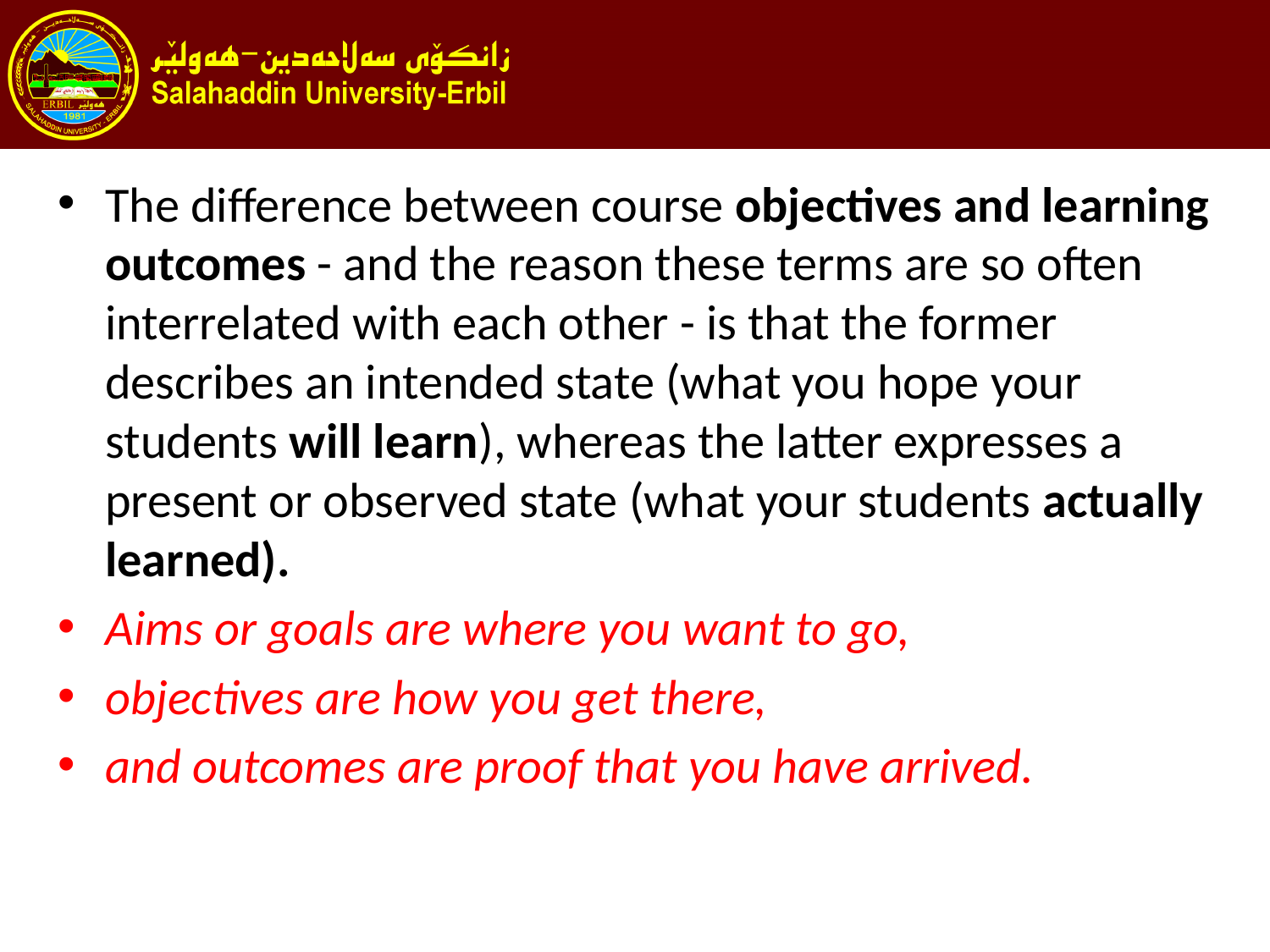

The difference between course objectives and learning outcomes - and the reason these terms are so often interrelated with each other - is that the former describes an intended state (what you hope your students will learn), whereas the latter expresses a present or observed state (what your students actually learned).
Aims or goals are where you want to go,
objectives are how you get there,
and outcomes are proof that you have arrived.